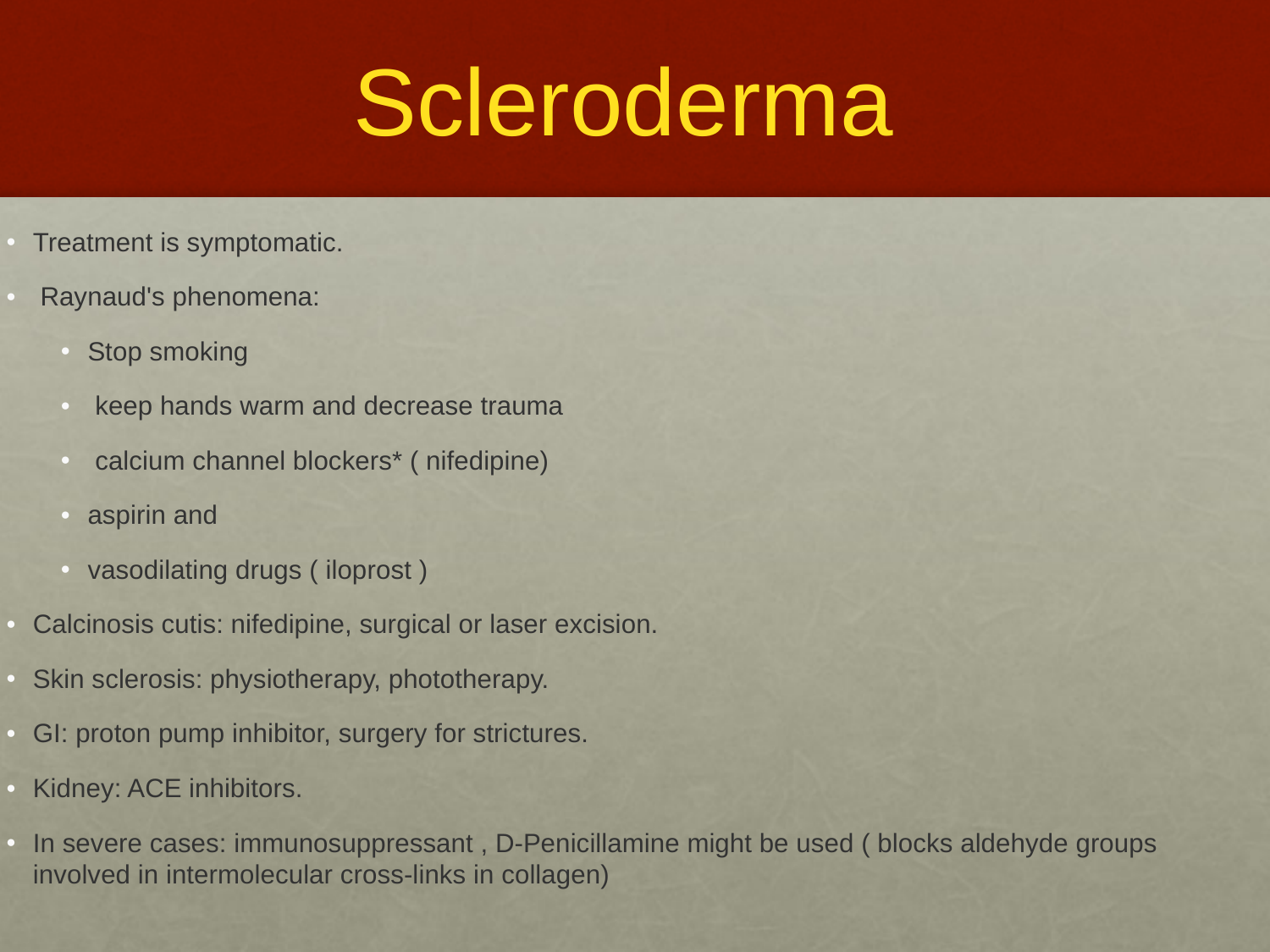

# Scleroderma
Treatment is symptomatic.
 Raynaud's phenomena:
Stop smoking
 keep hands warm and decrease trauma
 calcium channel blockers* ( nifedipine)
aspirin and
vasodilating drugs ( iloprost )
Calcinosis cutis: nifedipine, surgical or laser excision.
Skin sclerosis: physiotherapy, phototherapy.
GI: proton pump inhibitor, surgery for strictures.
Kidney: ACE inhibitors.
In severe cases: immunosuppressant , D-Penicillamine might be used ( blocks aldehyde groups involved in intermolecular cross-links in collagen)